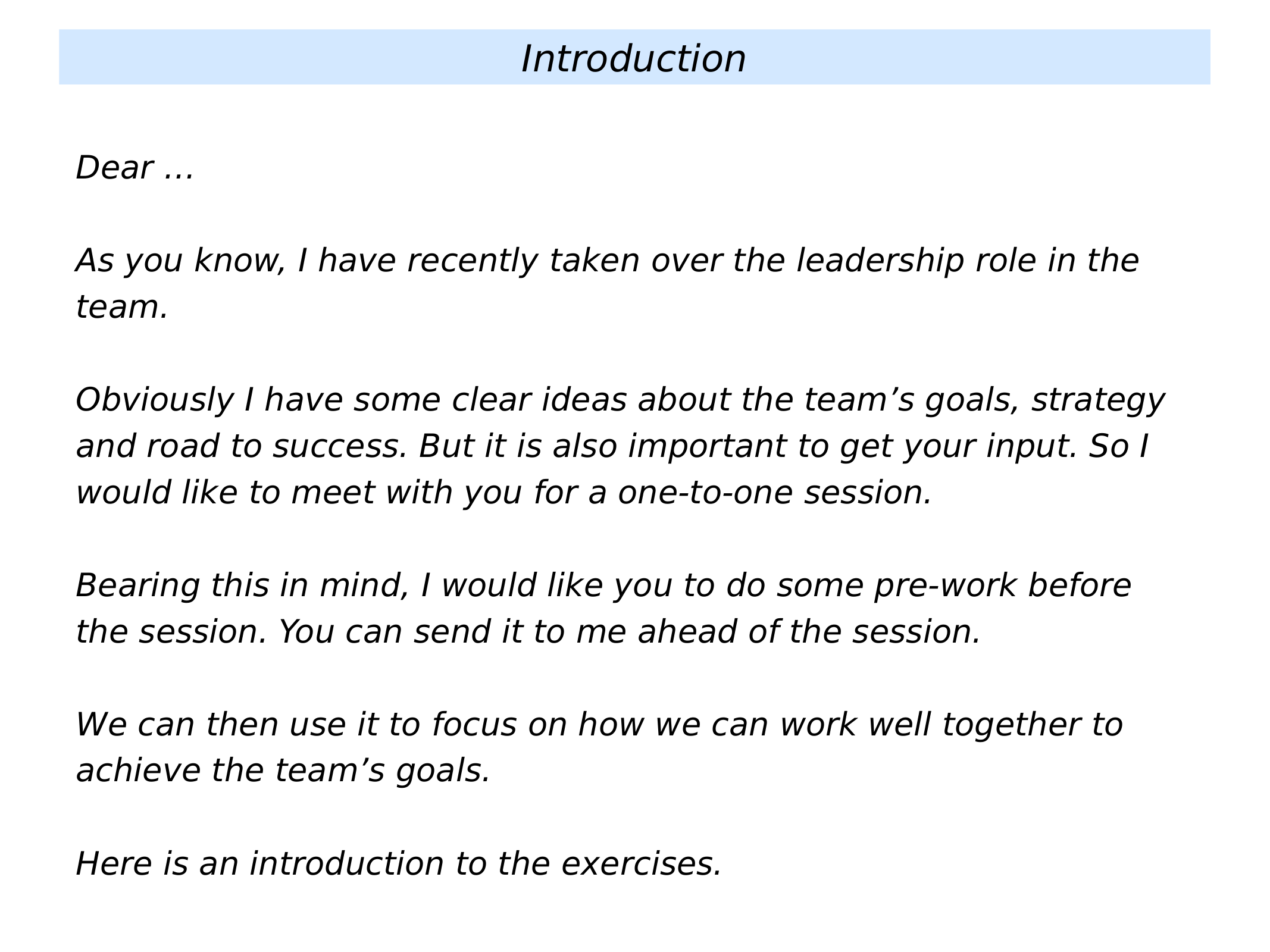

Introduction
Dear …

As you know, I have recently taken over the leadership role in the team.

Obviously I have some clear ideas about the team’s goals, strategy and road to success. But it is also important to get your input. So I would like to meet with you for a one-to-one session.

Bearing this in mind, I would like you to do some pre-work before the session. You can send it to me ahead of the session.

We can then use it to focus on how we can work well together to achieve the team’s goals.

Here is an introduction to the exercises.